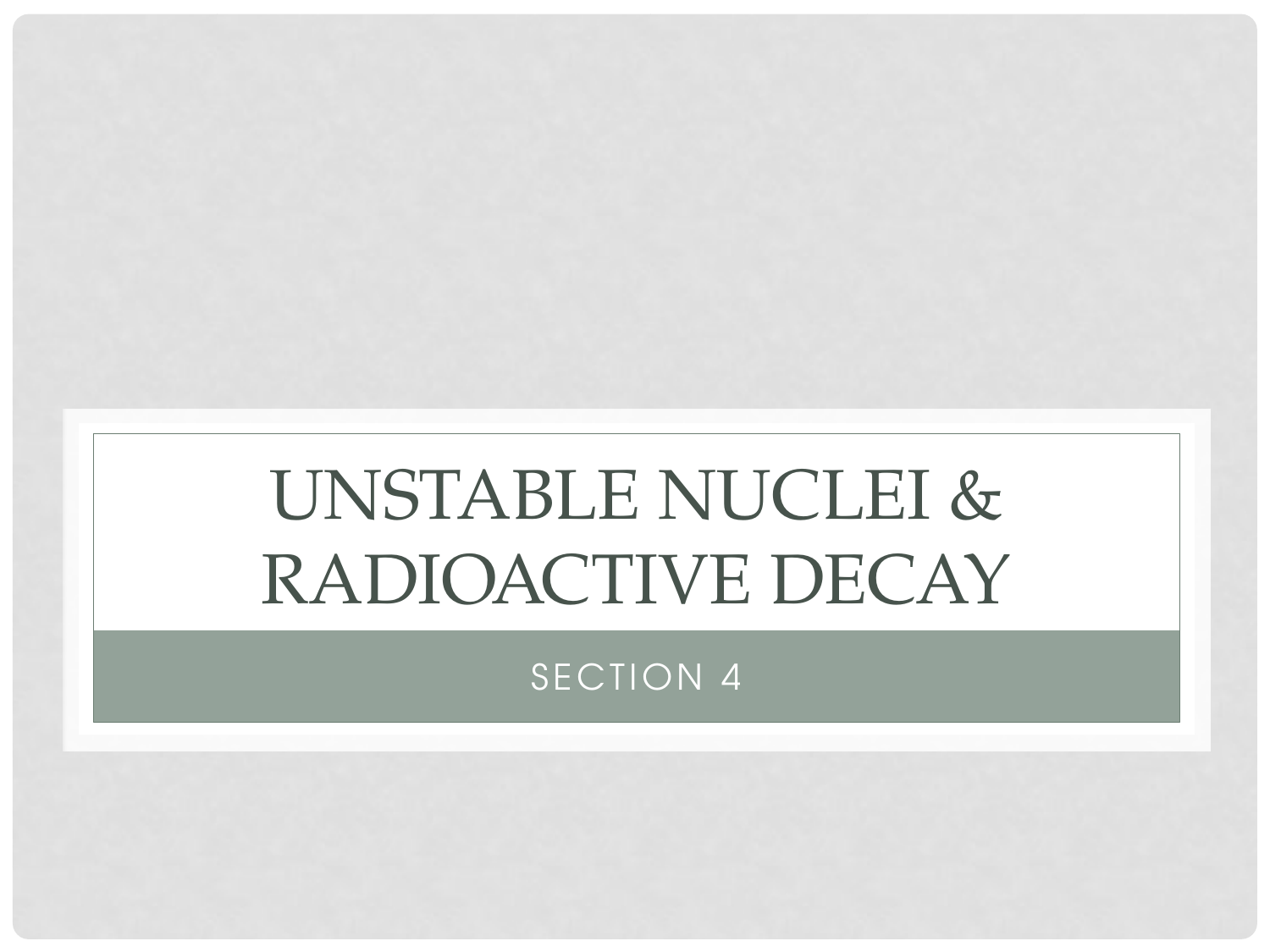

# Unstable Nuclei & Radioactive Decay
Section 4